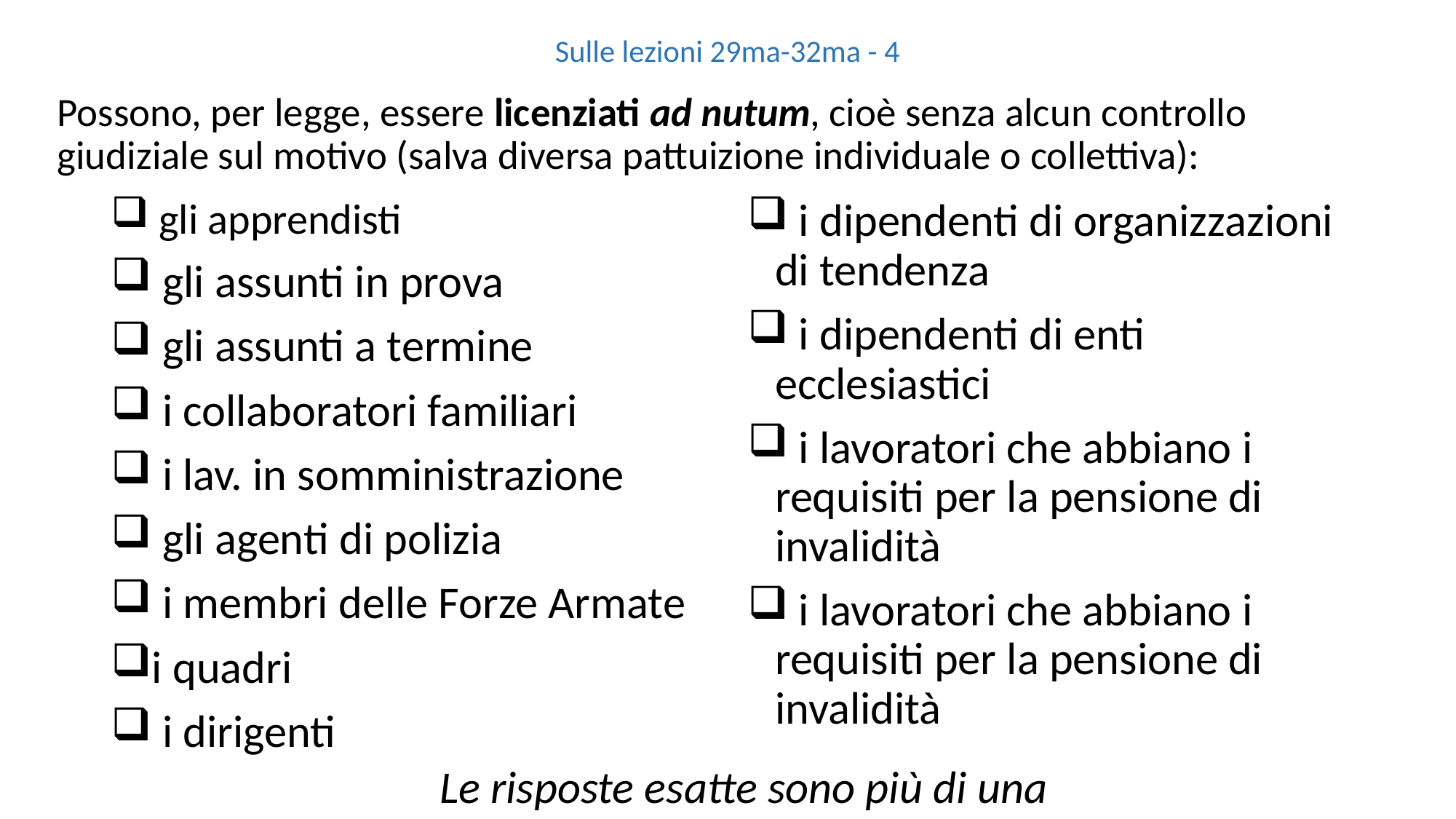

# Sulle lezioni 29ma-32ma - 4
Possono, per legge, essere licenziati ad nutum, cioè senza alcun controllo giudiziale sul motivo (salva diversa pattuizione individuale o collettiva):
 gli apprendisti
 gli assunti in prova
 gli assunti a termine
 i collaboratori familiari
 i lav. in somministrazione
 gli agenti di polizia
 i membri delle Forze Armate
i quadri
 i dirigenti
 i dipendenti di organizzazioni di tendenza
 i dipendenti di enti ecclesiastici
 i lavoratori che abbiano i requisiti per la pensione di invalidità
 i lavoratori che abbiano i requisiti per la pensione di invalidità
Le risposte esatte sono più di una